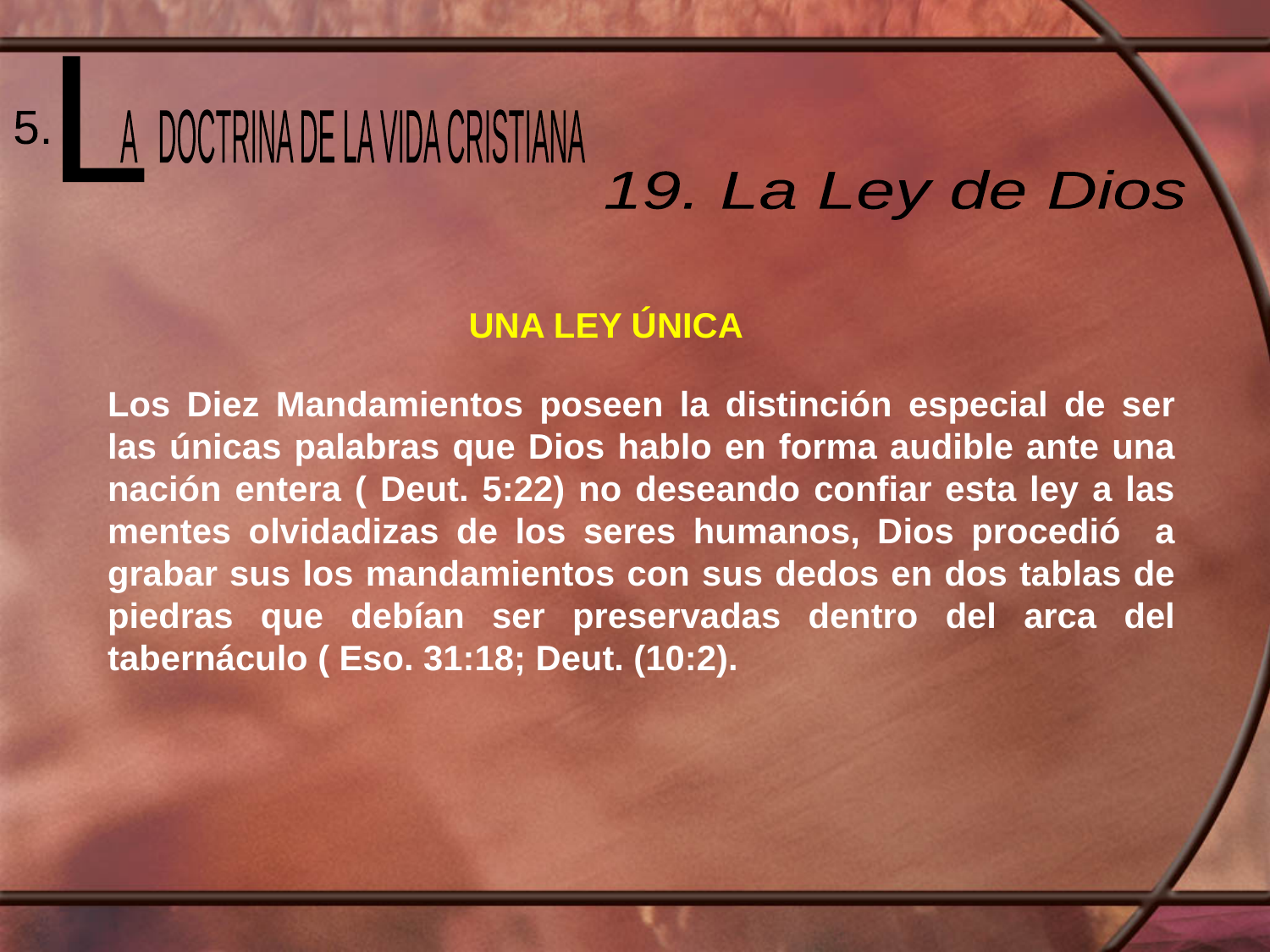

L
   A   DOCTRINA DE LA VIDA CRISTIANA
5.
19. La Ley de Dios
UNA LEY ÚNICA
Los Diez Mandamientos poseen la distinción especial de ser las únicas palabras que Dios hablo en forma audible ante una nación entera ( Deut. 5:22) no deseando confiar esta ley a las mentes olvidadizas de los seres humanos, Dios procedió  a grabar sus los mandamientos con sus dedos en dos tablas de piedras que debían ser preservadas dentro del arca del tabernáculo ( Eso. 31:18; Deut. (10:2).